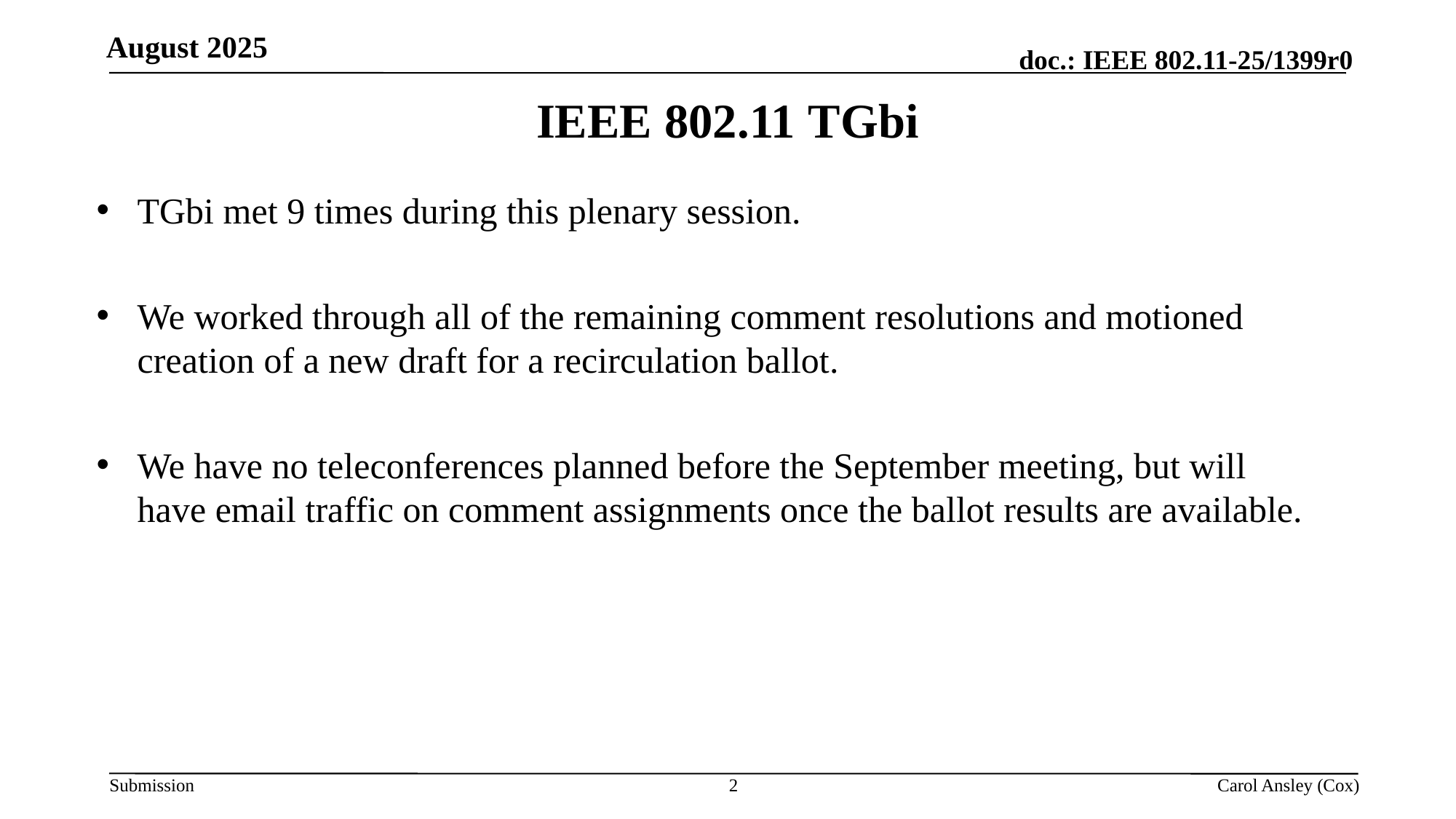

IEEE 802.11 TGbi
TGbi met 9 times during this plenary session.

We worked through all of the remaining comment resolutions and motioned creation of a new draft for a recirculation ballot.

We have no teleconferences planned before the September meeting, but will have email traffic on comment assignments once the ballot results are available.

2
Carol Ansley (Cox)